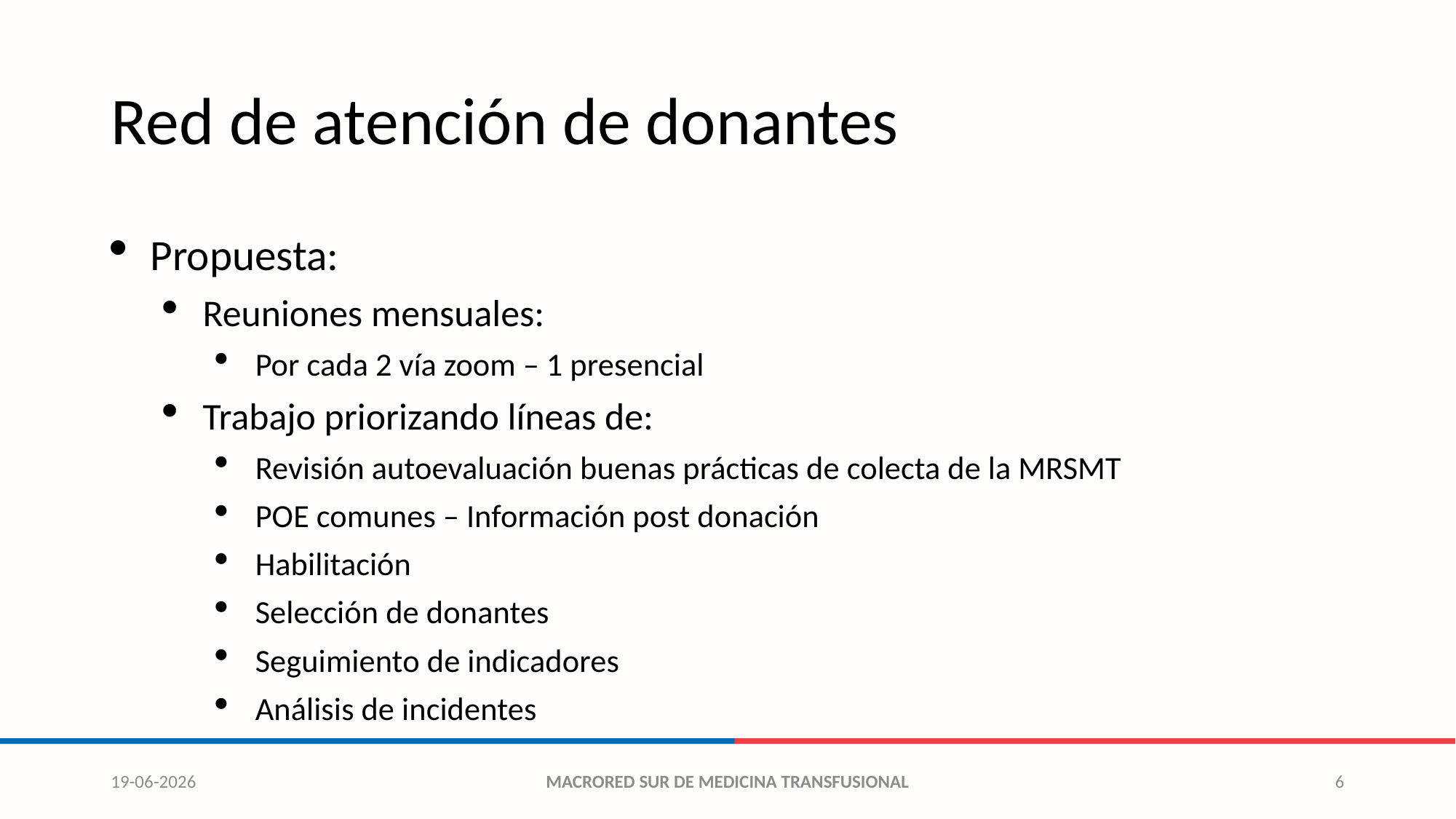

# Red de atención de donantes
Propuesta:
Reuniones mensuales:
Por cada 2 vía zoom – 1 presencial
Trabajo priorizando líneas de:
Revisión autoevaluación buenas prácticas de colecta de la MRSMT
POE comunes – Información post donación
Habilitación
Selección de donantes
Seguimiento de indicadores
Análisis de incidentes
19-06-2026
MACRORED SUR DE MEDICINA TRANSFUSIONAL
6